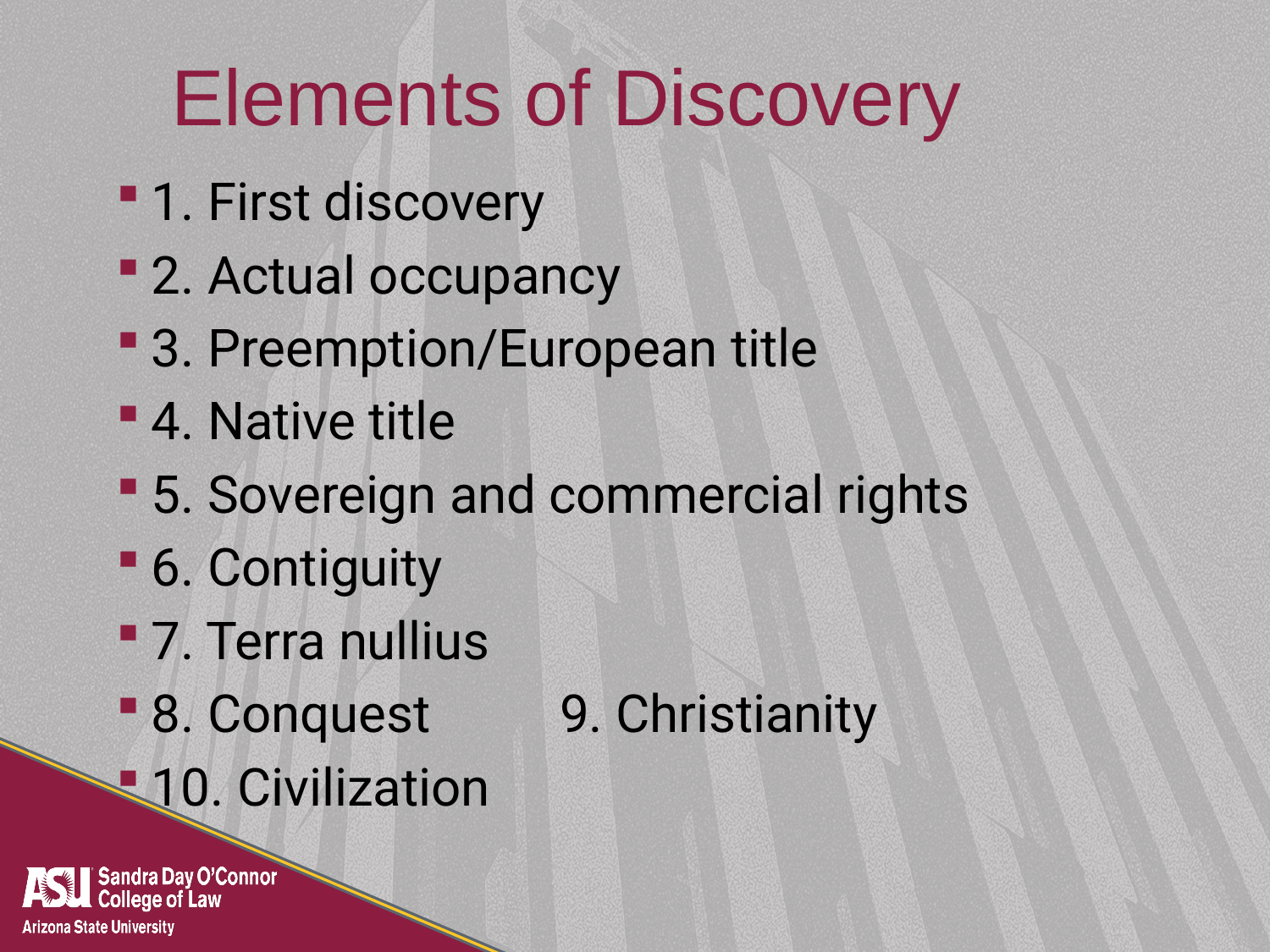

# Elements of Discovery
1. First discovery
2. Actual occupancy
3. Preemption/European title
4. Native title
5. Sovereign and commercial rights
6. Contiguity
7. Terra nullius
8. Conquest          9. Christianity
10. Civilization